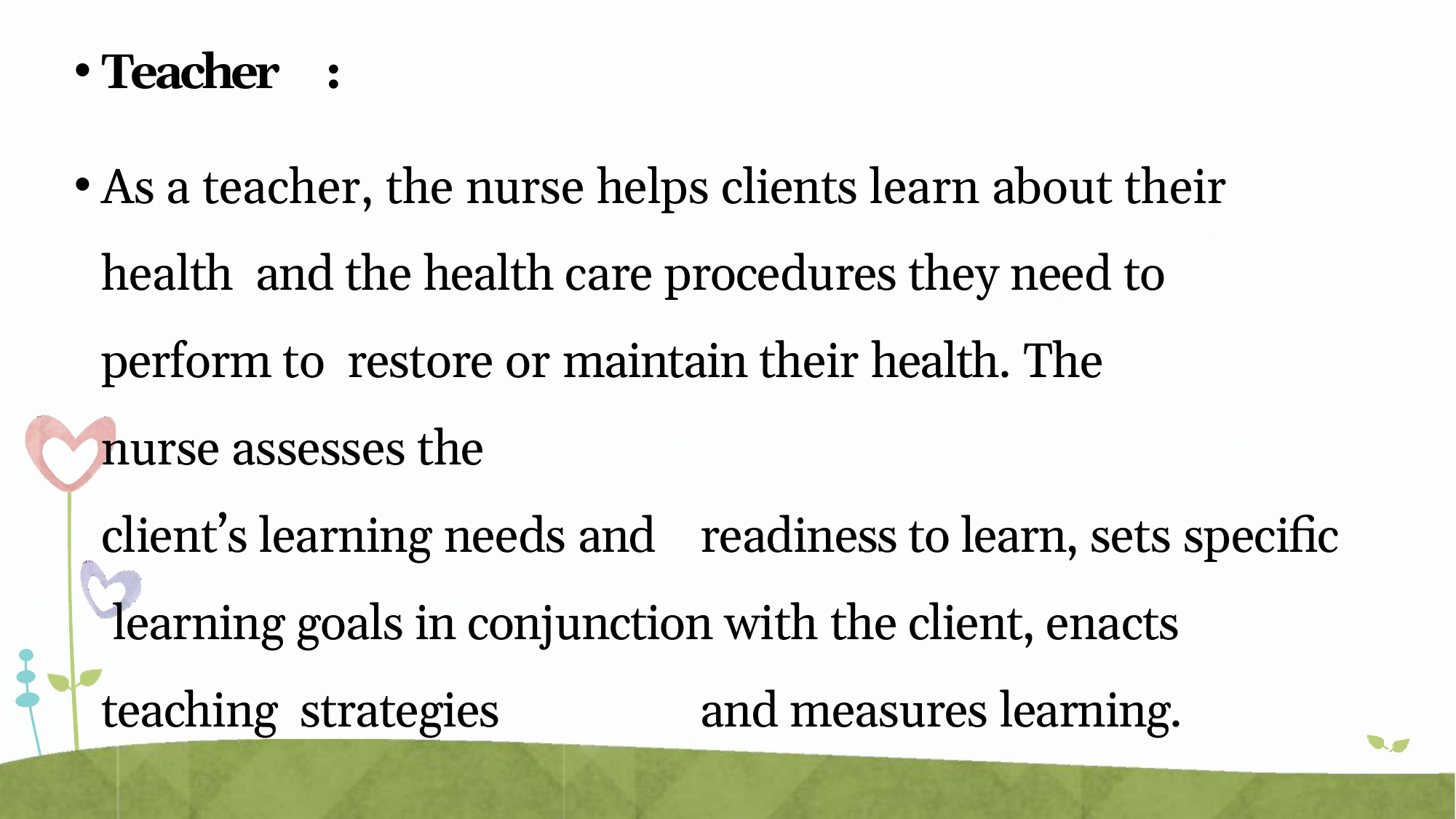

Teacher	:
As a teacher, the nurse helps clients learn about their	health  and the health care procedures they need to	perform to  restore or maintain their health. The	nurse assesses the
client’s learning needs and	readiness to learn, sets specific  learning goals in conjunction with the client, enacts teaching  strategies	and measures learning.